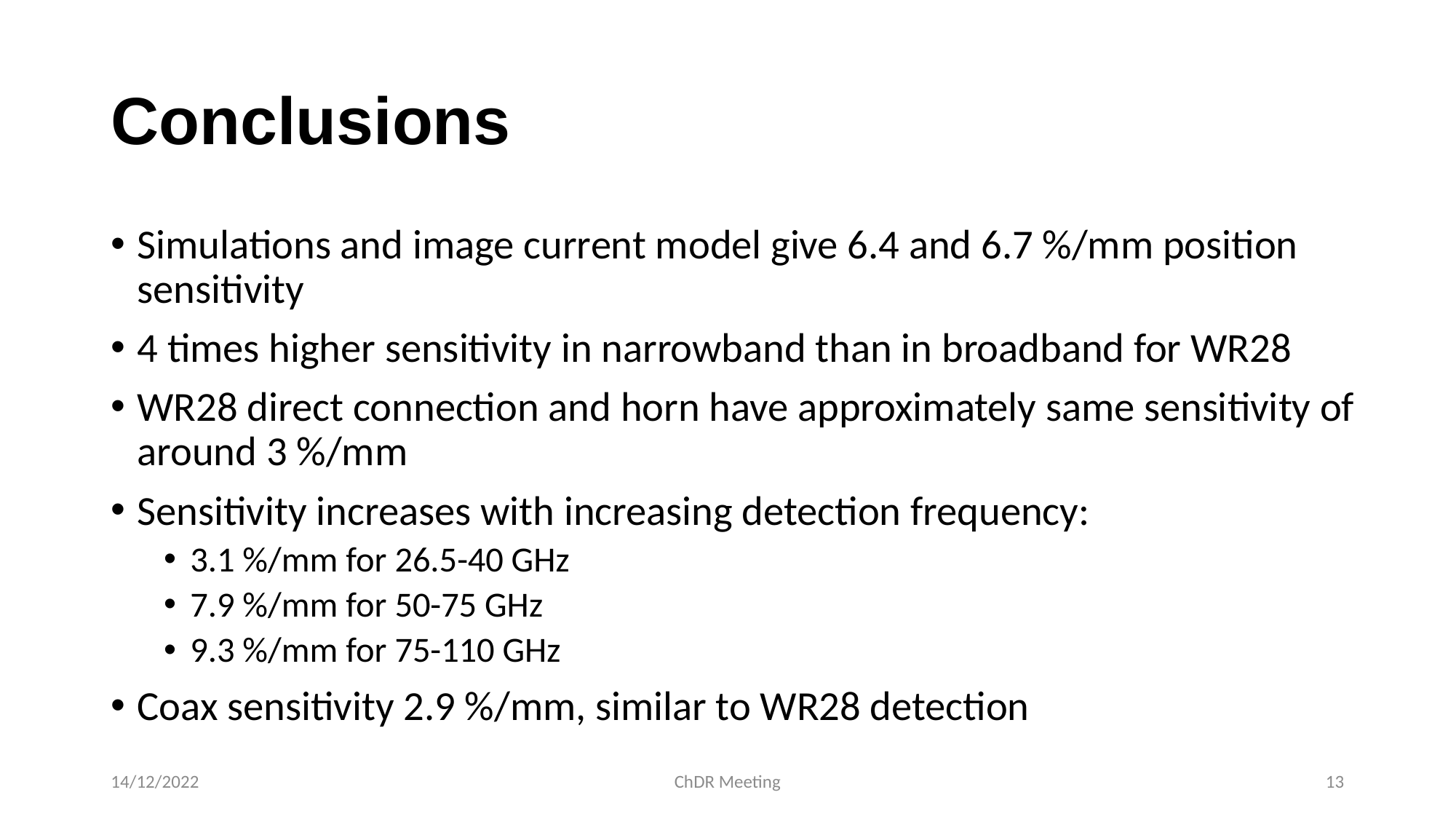

# Conclusions
Simulations and image current model give 6.4 and 6.7 %/mm position sensitivity
4 times higher sensitivity in narrowband than in broadband for WR28
WR28 direct connection and horn have approximately same sensitivity of around 3 %/mm
Sensitivity increases with increasing detection frequency:
3.1 %/mm for 26.5-40 GHz
7.9 %/mm for 50-75 GHz
9.3 %/mm for 75-110 GHz
Coax sensitivity 2.9 %/mm, similar to WR28 detection
14/12/2022
ChDR Meeting
13